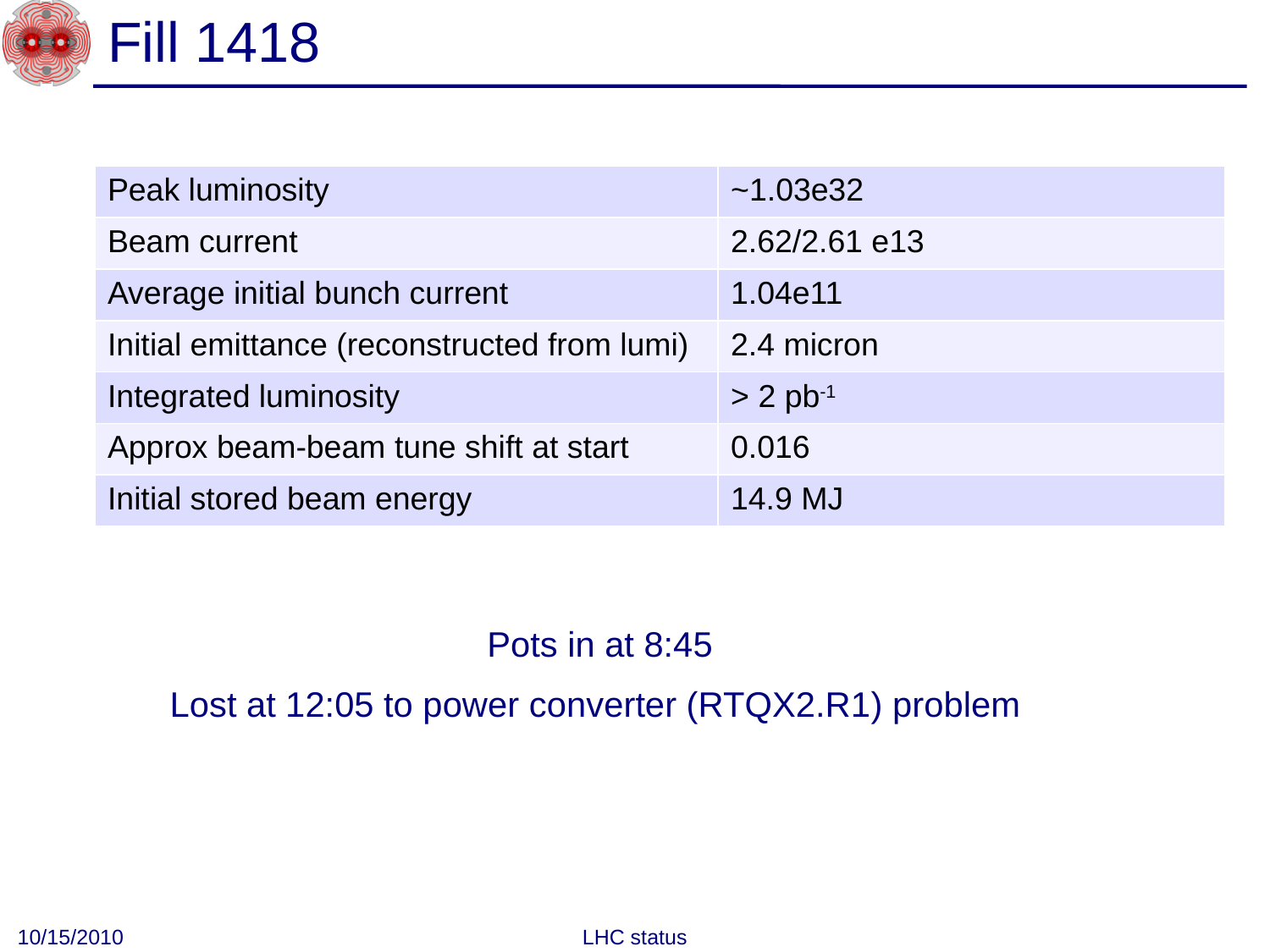

# Fill 1418
| Peak luminosity | ~1.03e32 |
| --- | --- |
| Beam current | 2.62/2.61 e13 |
| Average initial bunch current | 1.04e11 |
| Initial emittance (reconstructed from lumi) | 2.4 micron |
| Integrated luminosity | > 2 pb-1 |
| Approx beam-beam tune shift at start | 0.016 |
| Initial stored beam energy | 14.9 MJ |
Pots in at 8:45
Lost at 12:05 to power converter (RTQX2.R1) problem

10/15/2010
LHC status